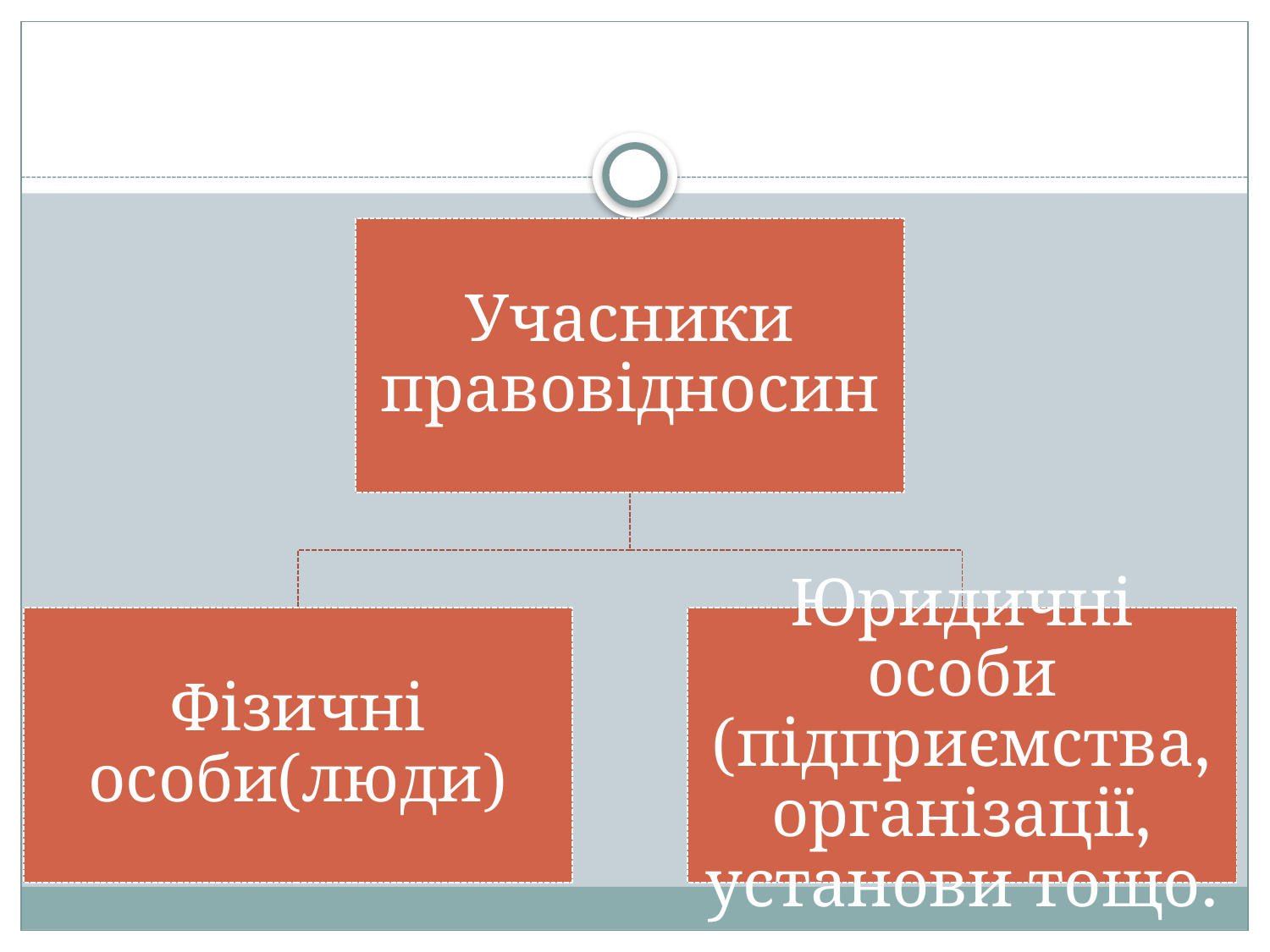

Учасники правовідносин
Фізичні особи(люди)
Юридичні особи (підприємства, організації, установи тощо.